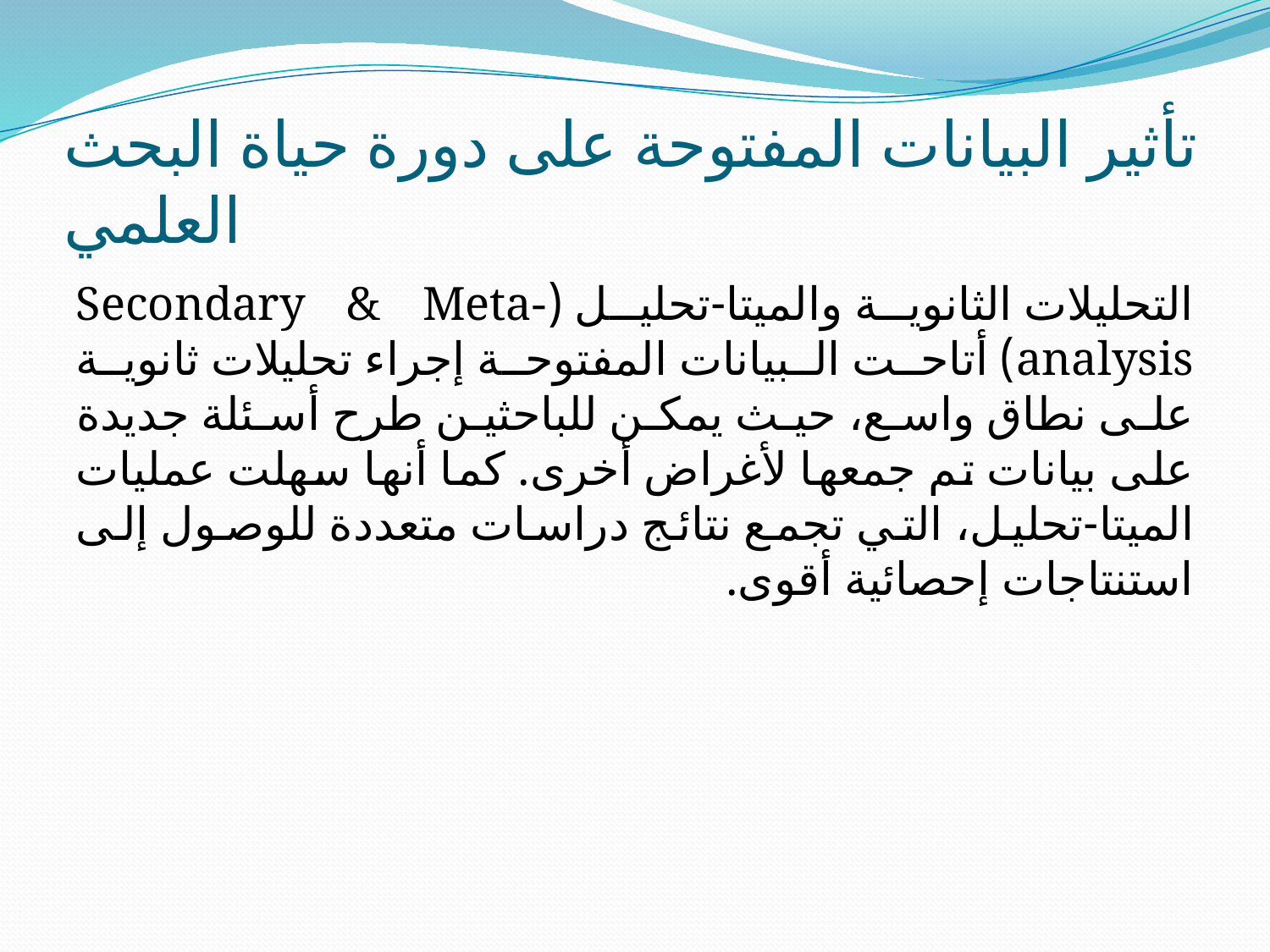

# تأثير البيانات المفتوحة على دورة حياة البحث العلمي
التحليلات الثانوية والميتا-تحليل (Secondary & Meta-analysis) أتاحت البيانات المفتوحة إجراء تحليلات ثانوية على نطاق واسع، حيث يمكن للباحثين طرح أسئلة جديدة على بيانات تم جمعها لأغراض أخرى. كما أنها سهلت عمليات الميتا-تحليل، التي تجمع نتائج دراسات متعددة للوصول إلى استنتاجات إحصائية أقوى.